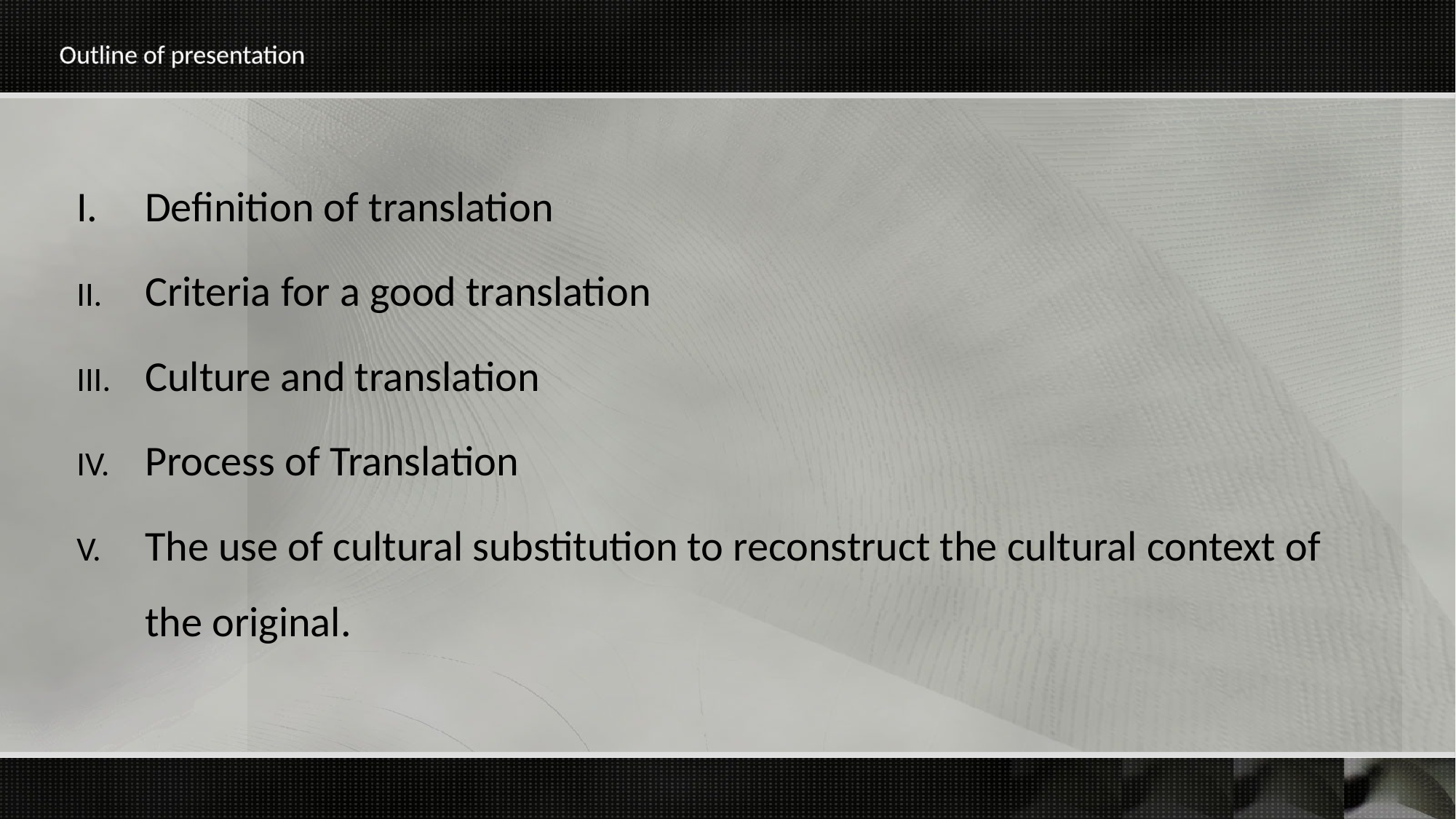

# Outline of presentation
Definition of translation
Criteria for a good translation
Culture and translation
Process of Translation
The use of cultural substitution to reconstruct the cultural context of the original.